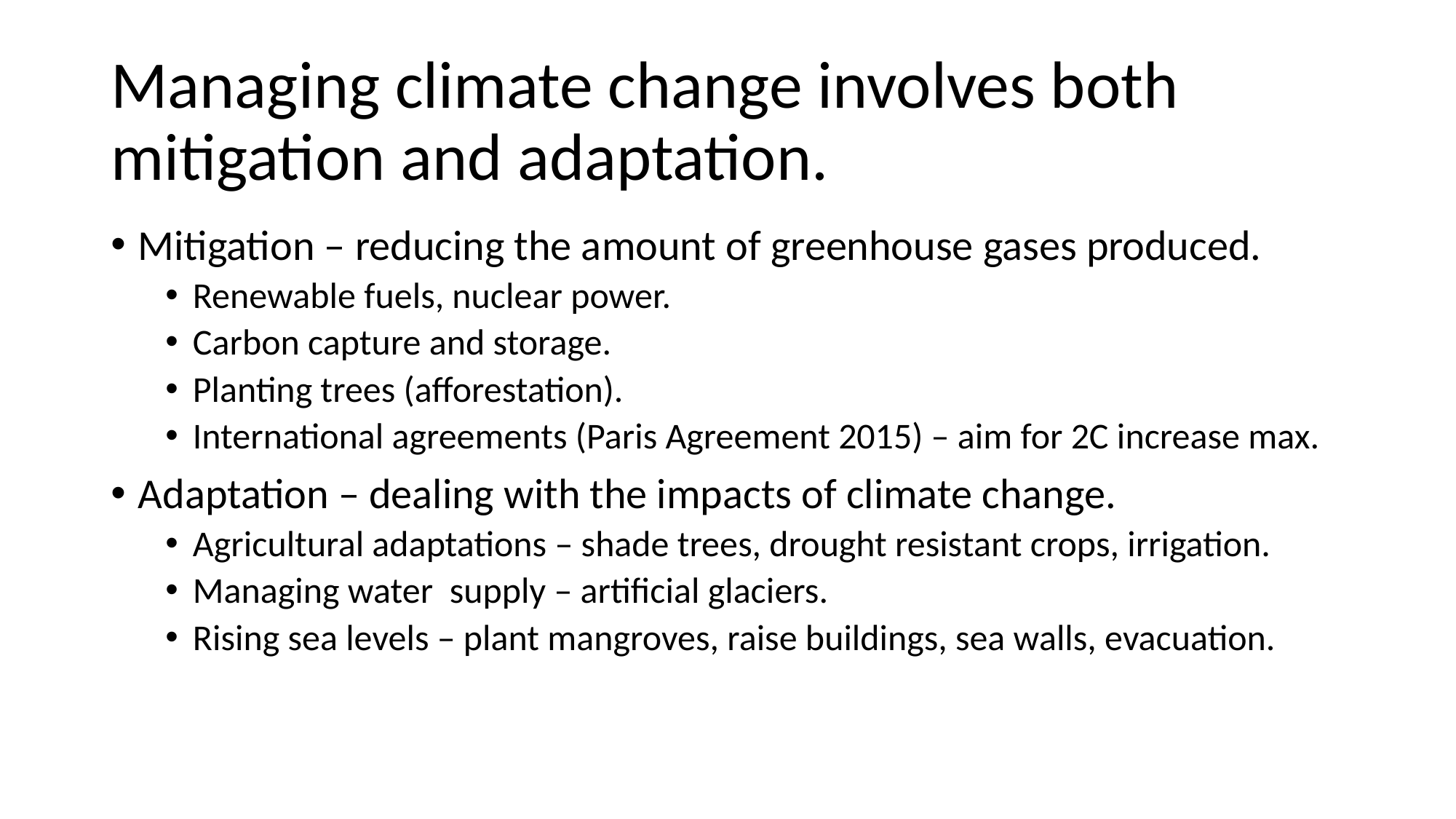

# Managing climate change involves both mitigation and adaptation.
Mitigation – reducing the amount of greenhouse gases produced.
Renewable fuels, nuclear power.
Carbon capture and storage.
Planting trees (afforestation).
International agreements (Paris Agreement 2015) – aim for 2C increase max.
Adaptation – dealing with the impacts of climate change.
Agricultural adaptations – shade trees, drought resistant crops, irrigation.
Managing water  supply – artificial glaciers.
Rising sea levels – plant mangroves, raise buildings, sea walls, evacuation.